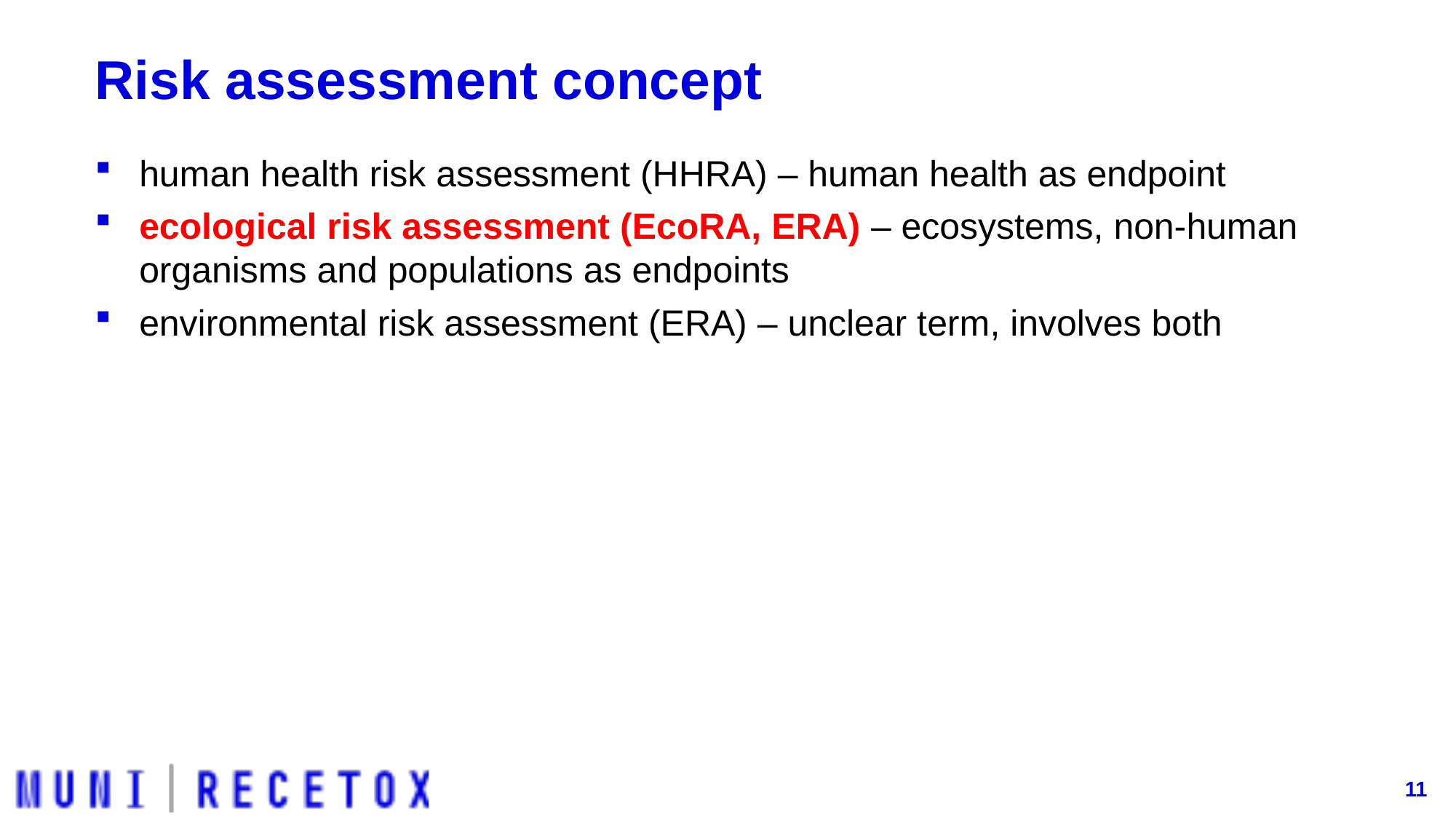

# Risk assessment concept
human health risk assessment (HHRA) – human health as endpoint
ecological risk assessment (EcoRA, ERA) – ecosystems, non-human organisms and populations as endpoints
environmental risk assessment (ERA) – unclear term, involves both

11